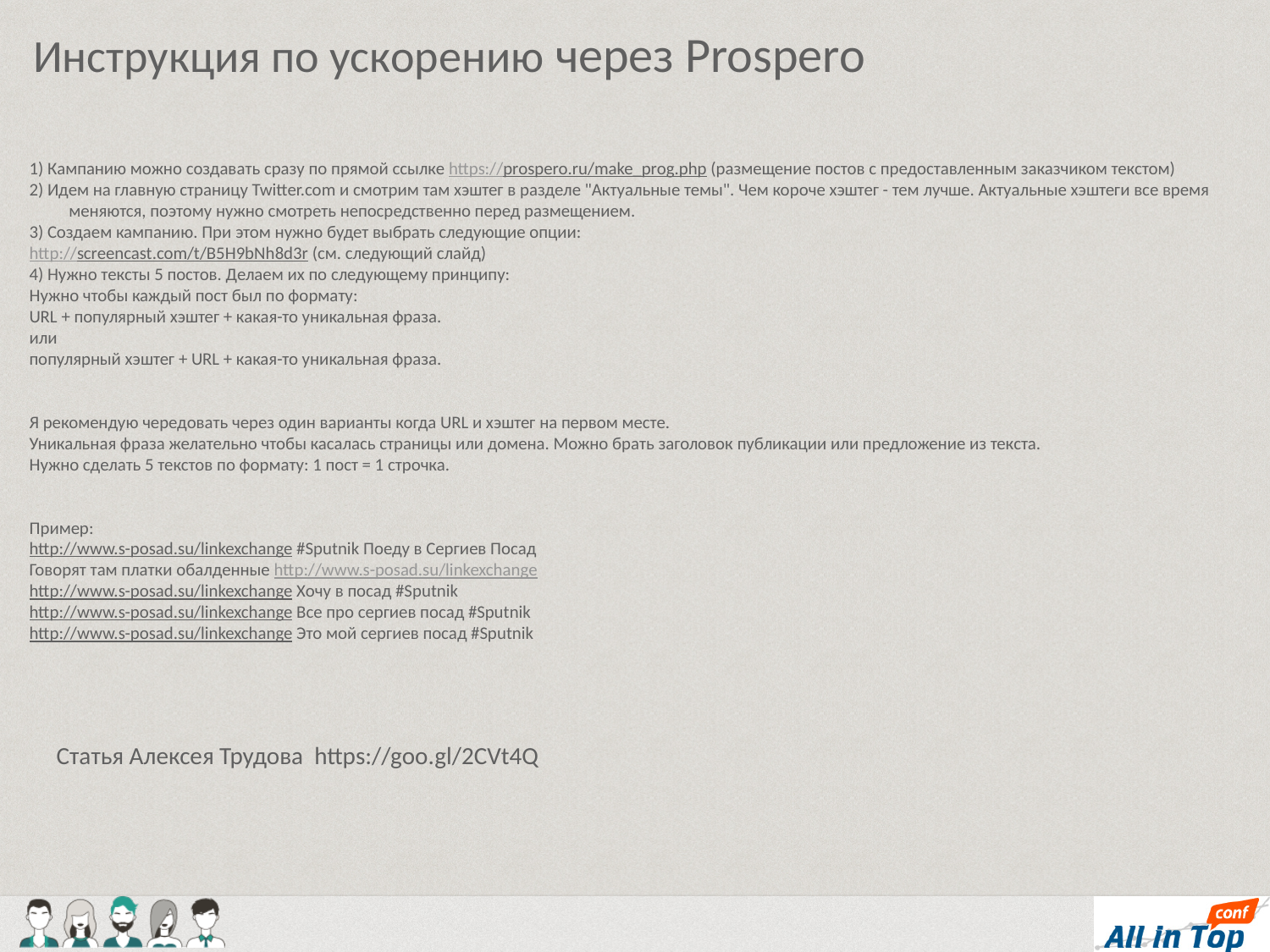

Инструкция по ускорению через Prospero

1) Кампанию можно создавать сразу по прямой ссылке https://prospero.ru/make_prog.php (размещение постов с предоставленным заказчиком текстом)
2) Идем на главную страницу Twitter.com и смотрим там хэштег в разделе "Актуальные темы". Чем короче хэштег - тем лучше. Актуальные хэштеги все время меняются, поэтому нужно смотреть непосредственно перед размещением.
3) Создаем кампанию. При этом нужно будет выбрать следующие опции:
http://screencast.com/t/B5H9bNh8d3r (см. следующий слайд)
4) Нужно тексты 5 постов. Делаем их по следующему принципу:
Нужно чтобы каждый пост был по формату:
URL + популярный хэштег + какая-то уникальная фраза.
или
популярный хэштег + URL + какая-то уникальная фраза.

Я рекомендую чередовать через один варианты когда URL и хэштег на первом месте.
Уникальная фраза желательно чтобы касалась страницы или домена. Можно брать заголовок публикации или предложение из текста.
Нужно сделать 5 текстов по формату: 1 пост = 1 строчка.

Пример:
http://www.s-posad.su/linkexchange #Sputnik Поеду в Сергиев Посад
Говорят там платки обалденные http://www.s-posad.su/linkexchange
http://www.s-posad.su/linkexchange Хочу в посад #Sputnik
http://www.s-posad.su/linkexchange Все про сергиев посад #Sputnik
http://www.s-posad.su/linkexchange Это мой сергиев посад #Sputnik

Статья Алексея Трудова  https://goo.gl/2CVt4Q